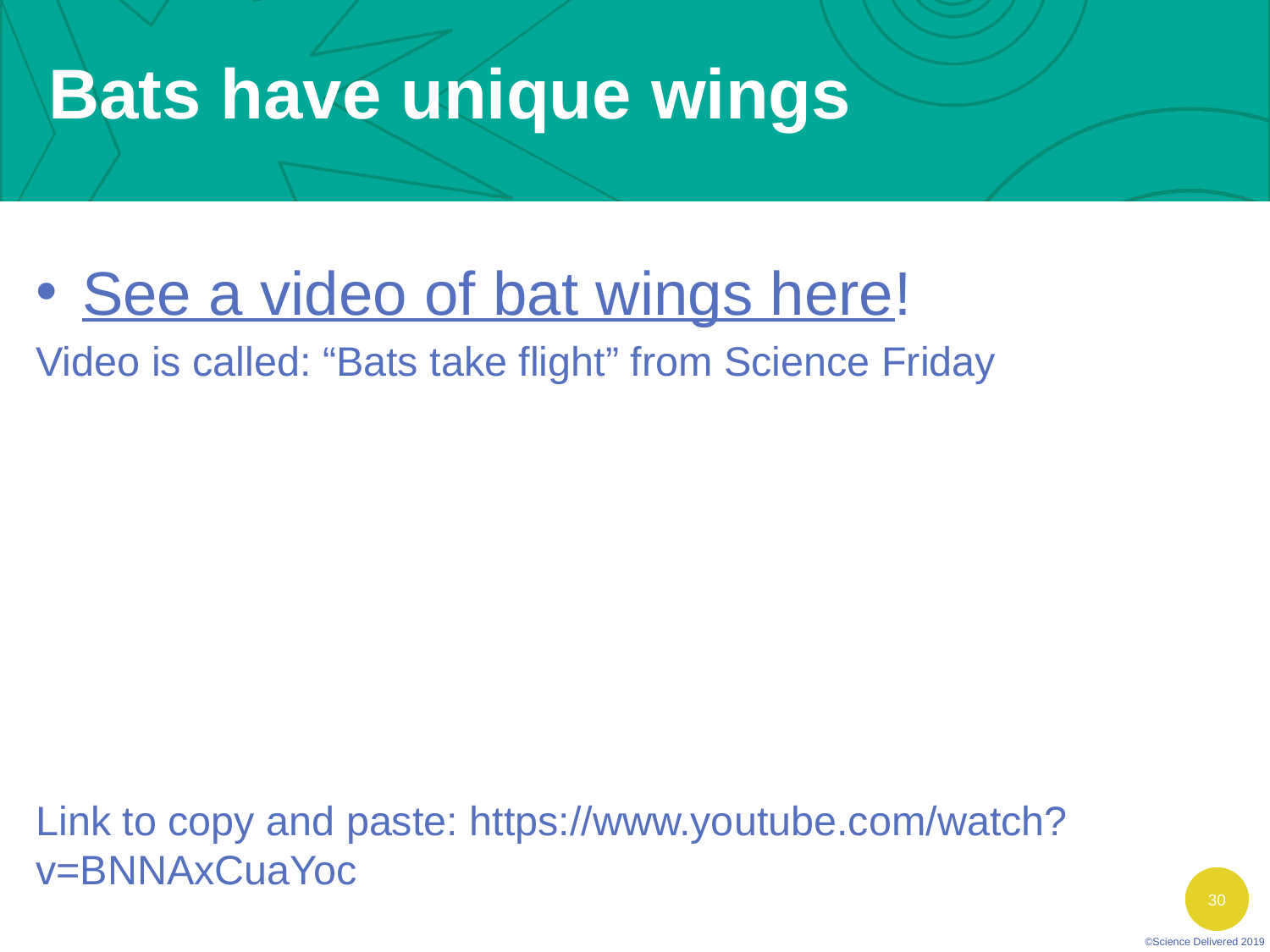

Bats have unique wings
See a video of bat wings here!
Video is called: “Bats take flight” from Science Friday

Link to copy and paste: https://www.youtube.com/watch?v=BNNAxCuaYoc

©Science Delivered 2019